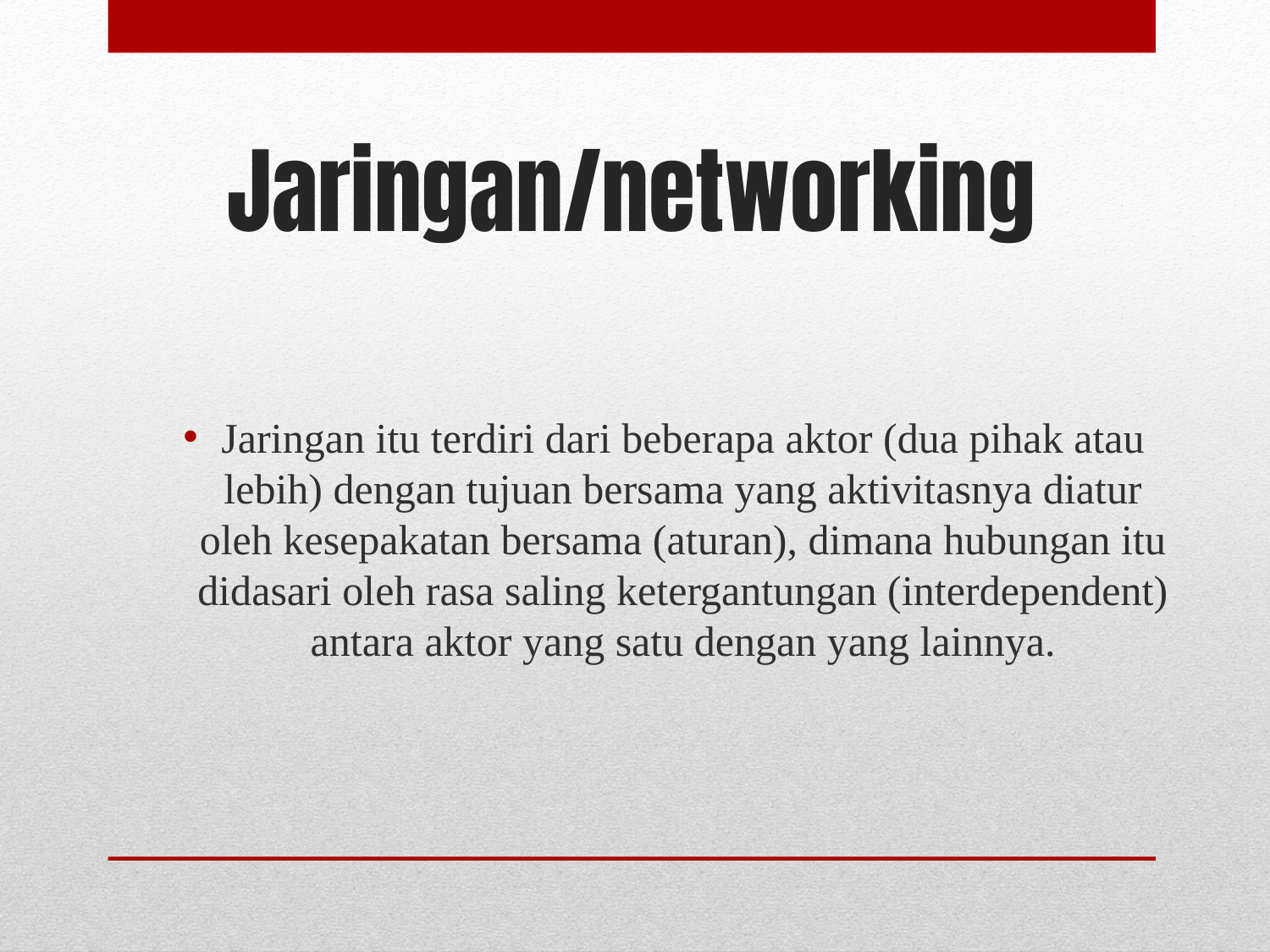

# Jaringan/networking

Jaringan itu terdiri dari beberapa aktor (dua pihak atau lebih) dengan tujuan bersama yang aktivitasnya diatur oleh kesepakatan bersama (aturan), dimana hubungan itu didasari oleh rasa saling ketergantungan (interdependent) antara aktor yang satu dengan yang lainnya.